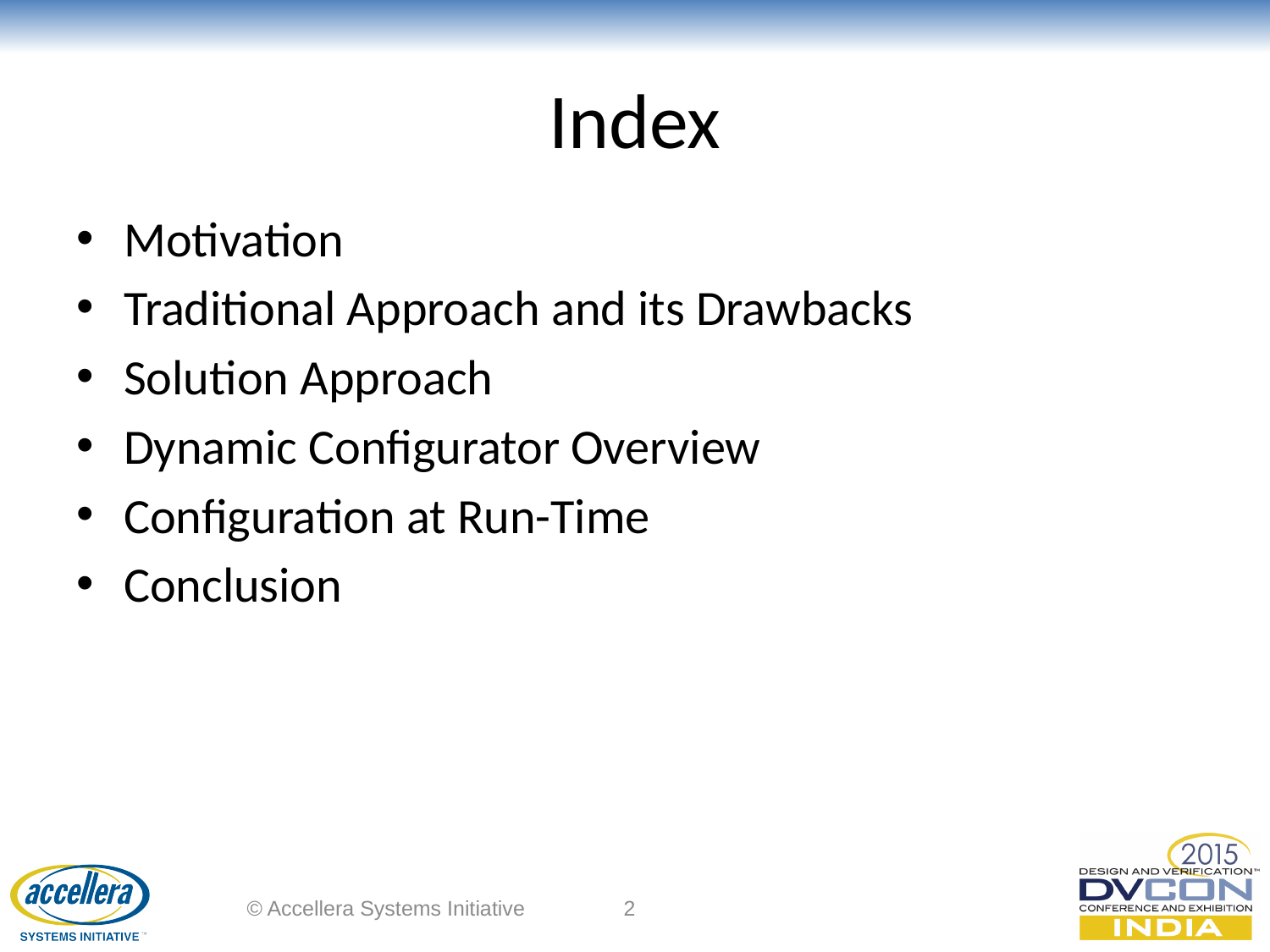

# Index
Motivation
Traditional Approach and its Drawbacks
Solution Approach
Dynamic Configurator Overview
Configuration at Run-Time
Conclusion

© Accellera Systems Initiative
2